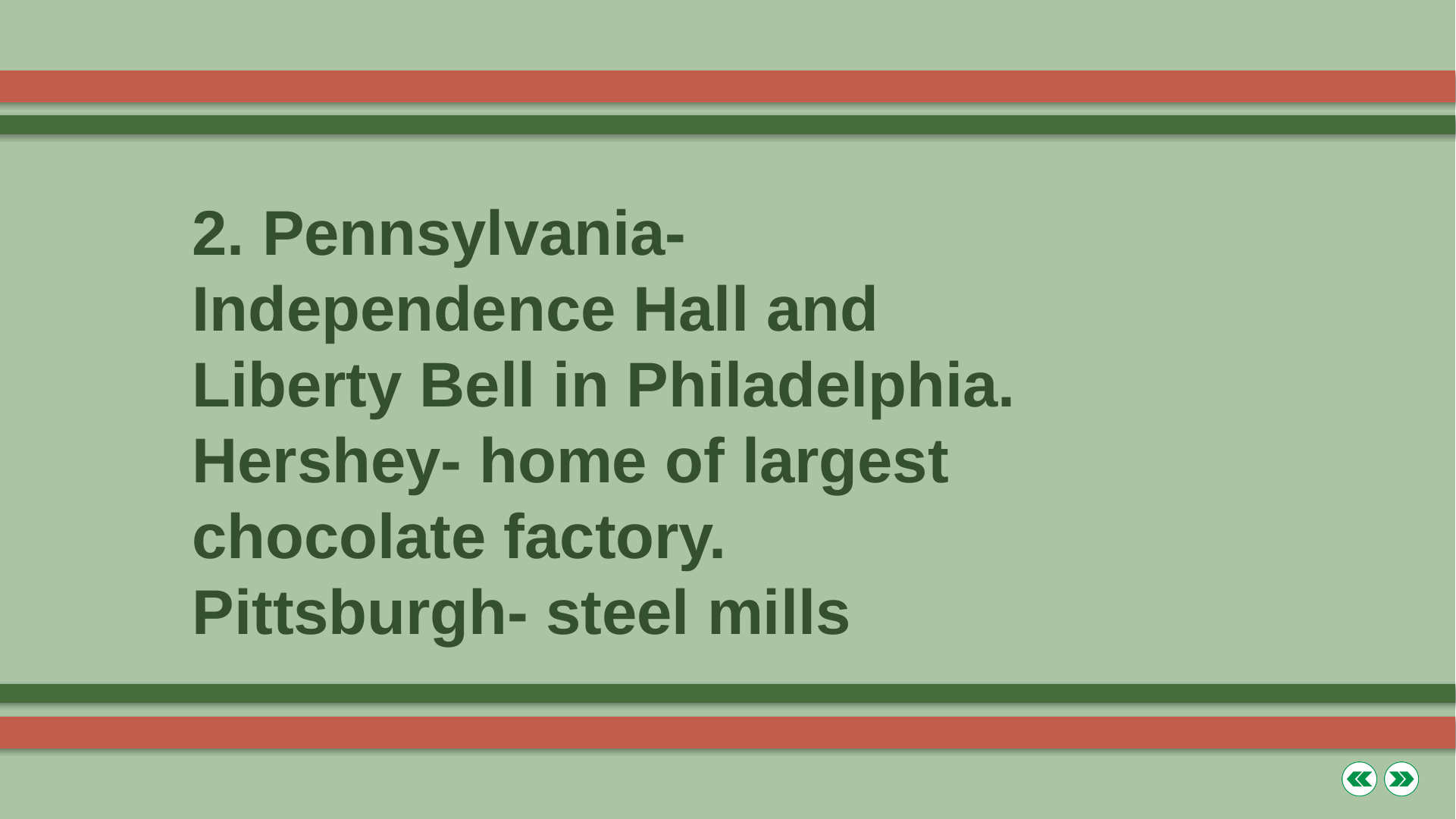

2. Pennsylvania- Independence Hall and Liberty Bell in Philadelphia.
Hershey- home of largest chocolate factory.
Pittsburgh- steel mills